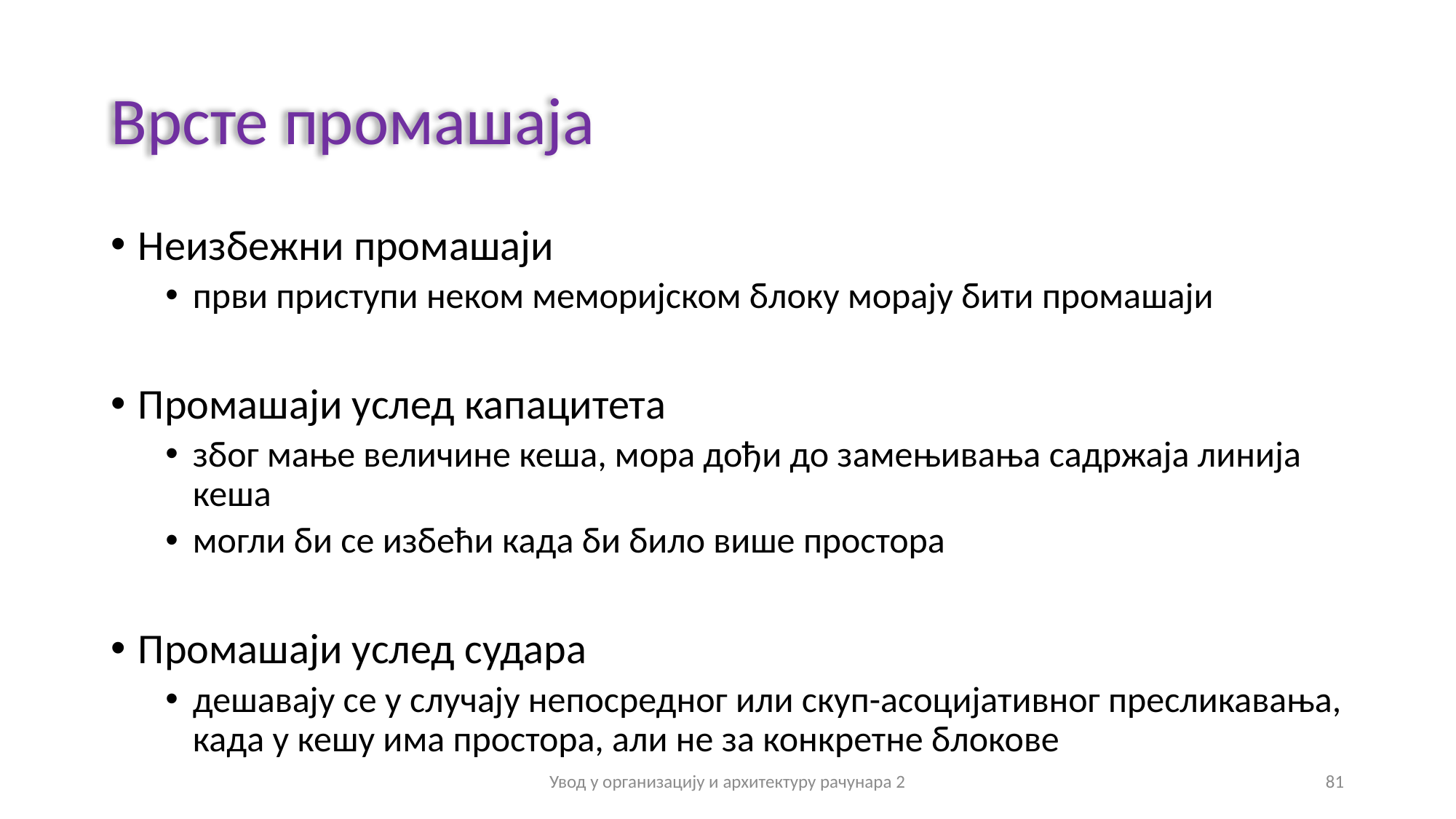

# Врсте промашаја
Неизбежни промашаји
први приступи неком меморијском блоку морају бити промашаји

Промашаји услед капацитета
због мање величине кеша, мора дођи до замењивања садржаја линија кеша
могли би се избећи када би било више простора

Промашаји услед судара
дешавају се у случају непосредног или скуп-асоцијативног пресликавања, када у кешу има простора, али не за конкретне блокове
Увод у организацију и архитектуру рачунара 2
81